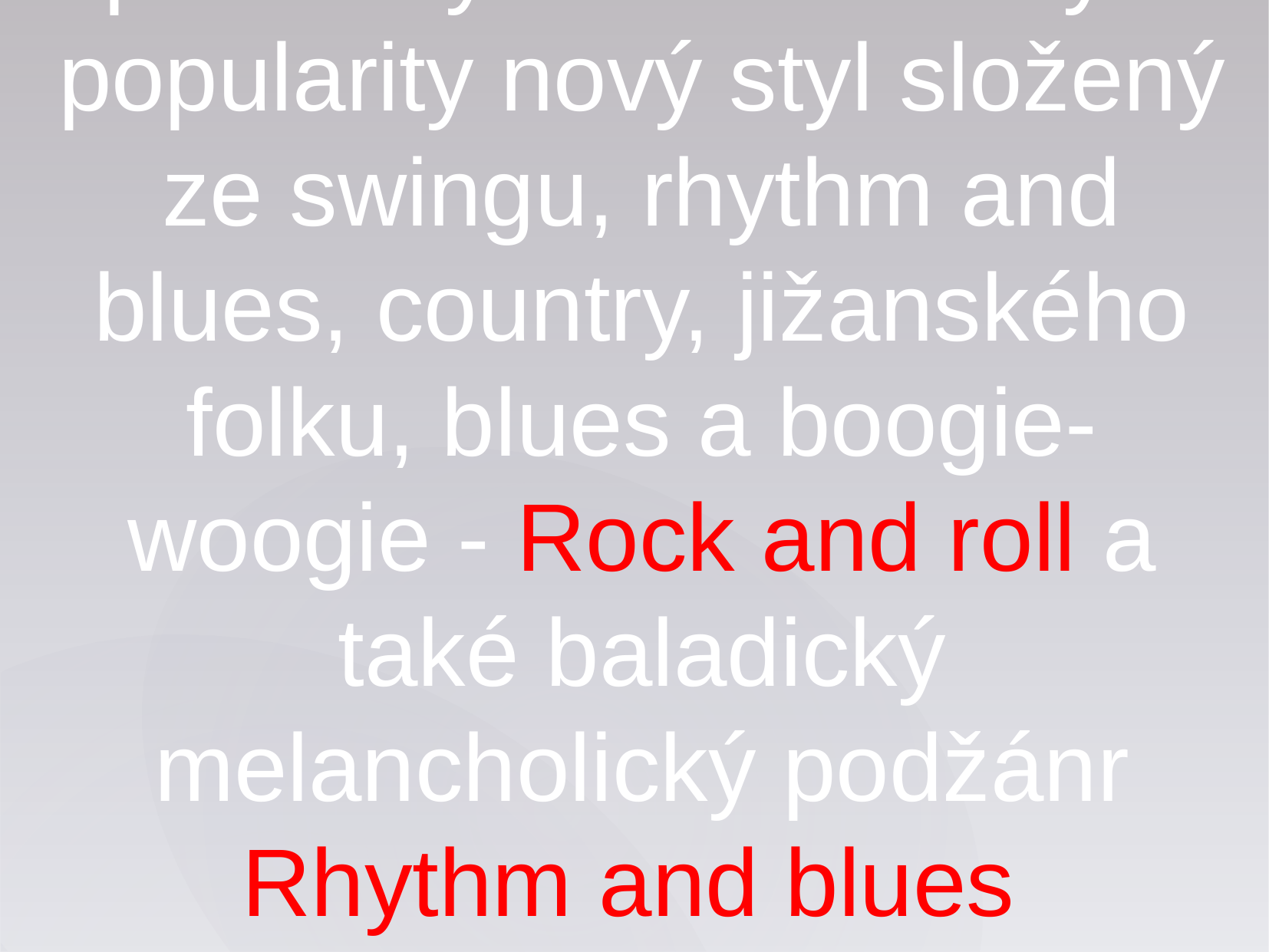

V padesátých letech nabýval popularity nový styl složený ze swingu, rhythm and blues, country, jižanského folku, blues a boogie-woogie - Rock and roll a také baladický melancholický podžánr Rhythm and blues